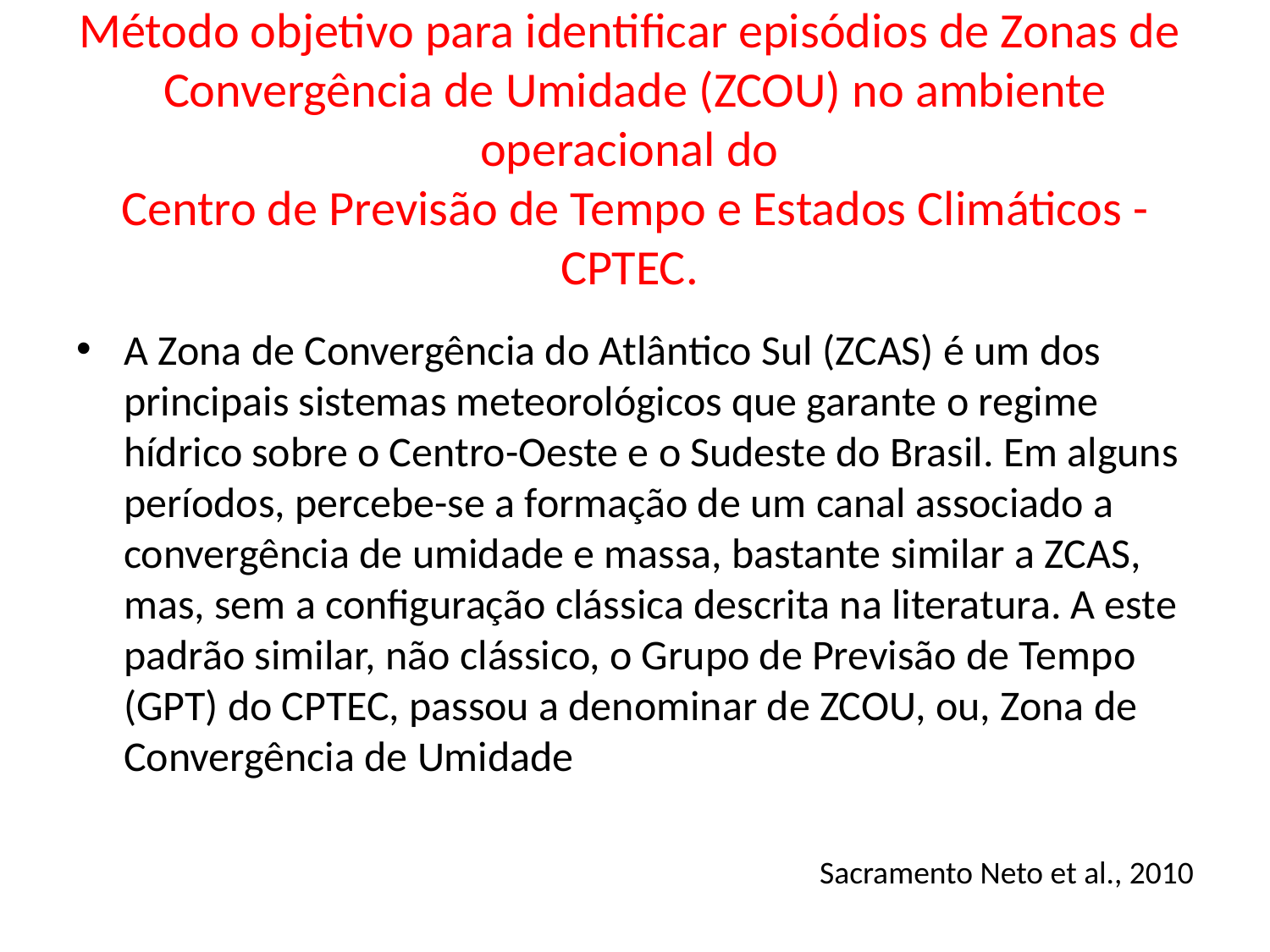

# Método objetivo para identificar episódios de Zonas de Convergência de Umidade (ZCOU) no ambiente operacional do Centro de Previsão de Tempo e Estados Climáticos - CPTEC.
A Zona de Convergência do Atlântico Sul (ZCAS) é um dos principais sistemas meteorológicos que garante o regime hídrico sobre o Centro-Oeste e o Sudeste do Brasil. Em alguns períodos, percebe-se a formação de um canal associado a convergência de umidade e massa, bastante similar a ZCAS, mas, sem a configuração clássica descrita na literatura. A este padrão similar, não clássico, o Grupo de Previsão de Tempo (GPT) do CPTEC, passou a denominar de ZCOU, ou, Zona de Convergência de Umidade
Sacramento Neto et al., 2010